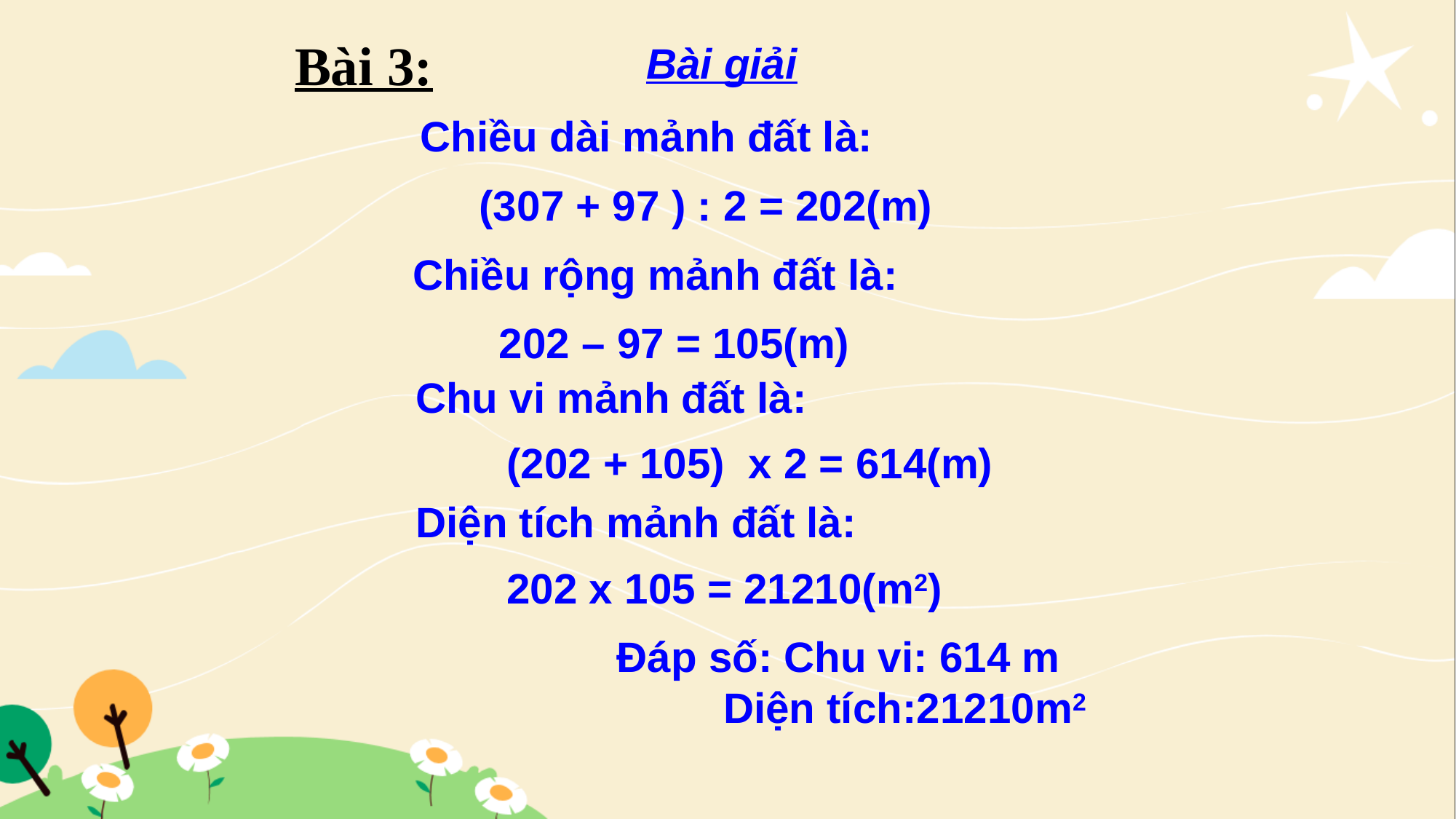

Bài 3:
Bài giải
Chiều dài mảnh đất là:
(307 + 97 ) : 2 = 202(m)
Chiều rộng mảnh đất là:
  202 – 97 = 105(m)
Chu vi mảnh đất là:
(202 + 105)  x 2 = 614(m)
Diện tích mảnh đất là:
202 x 105 = 21210(m2)
Đáp số: Chu vi: 614 m
         Diện tích:21210m2